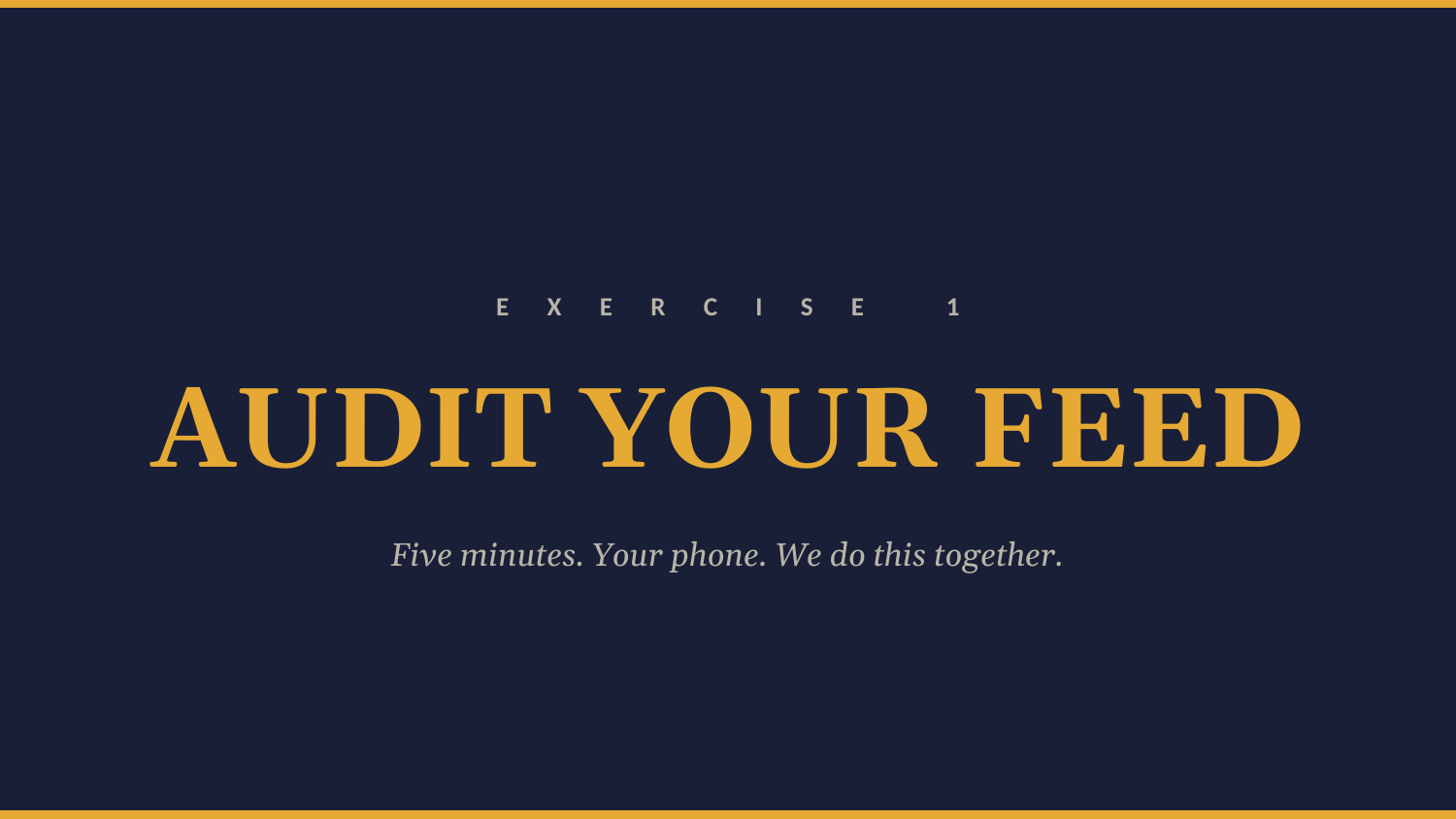

E X E R C I S E   1
AUDIT YOUR FEED
Five minutes. Your phone. We do this together.